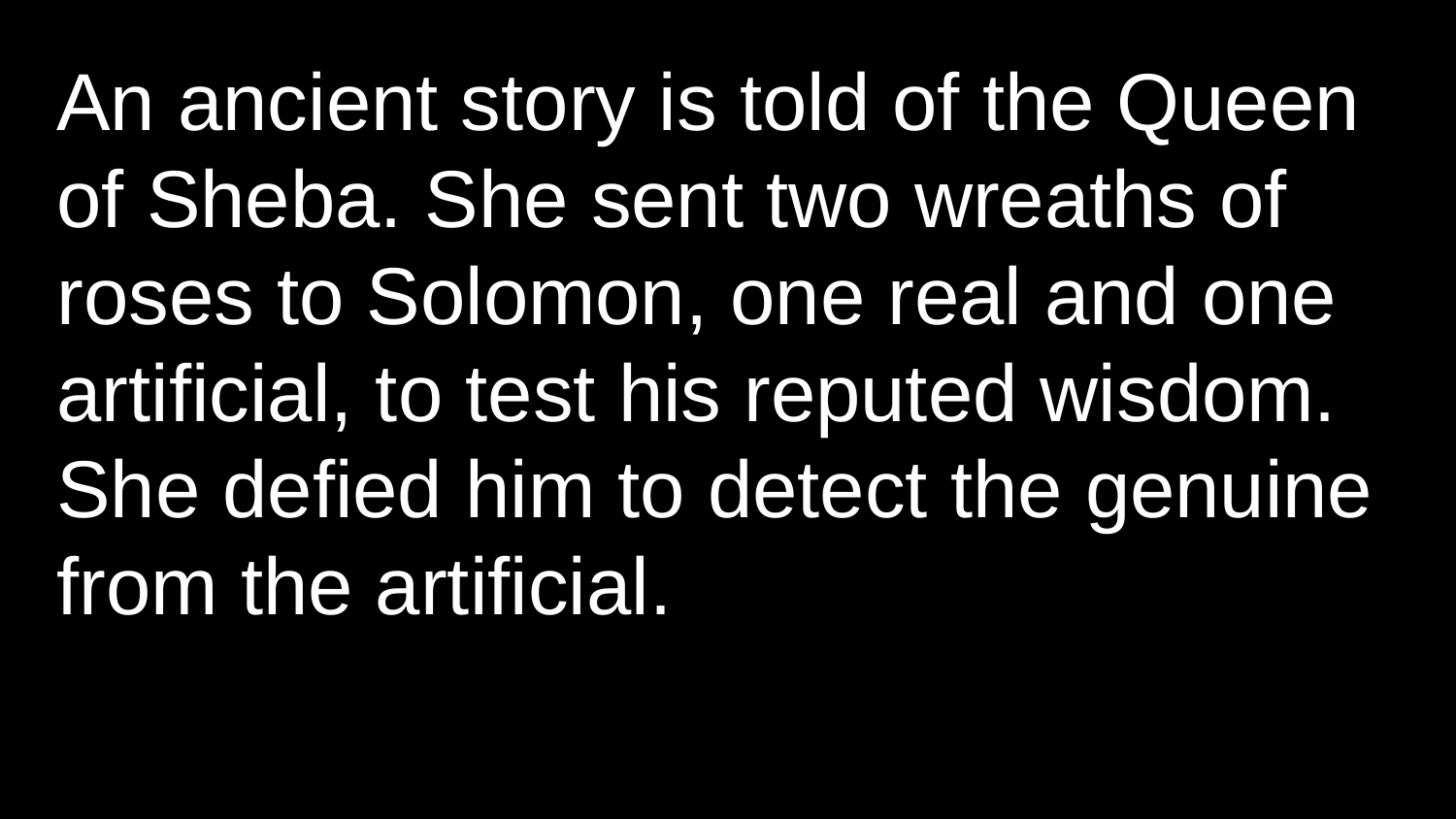

An ancient story is told of the Queen of Sheba. She sent two wreaths of roses to Solomon, one real and one artificial, to test his reputed wisdom. She defied him to detect the genuine from the artificial.